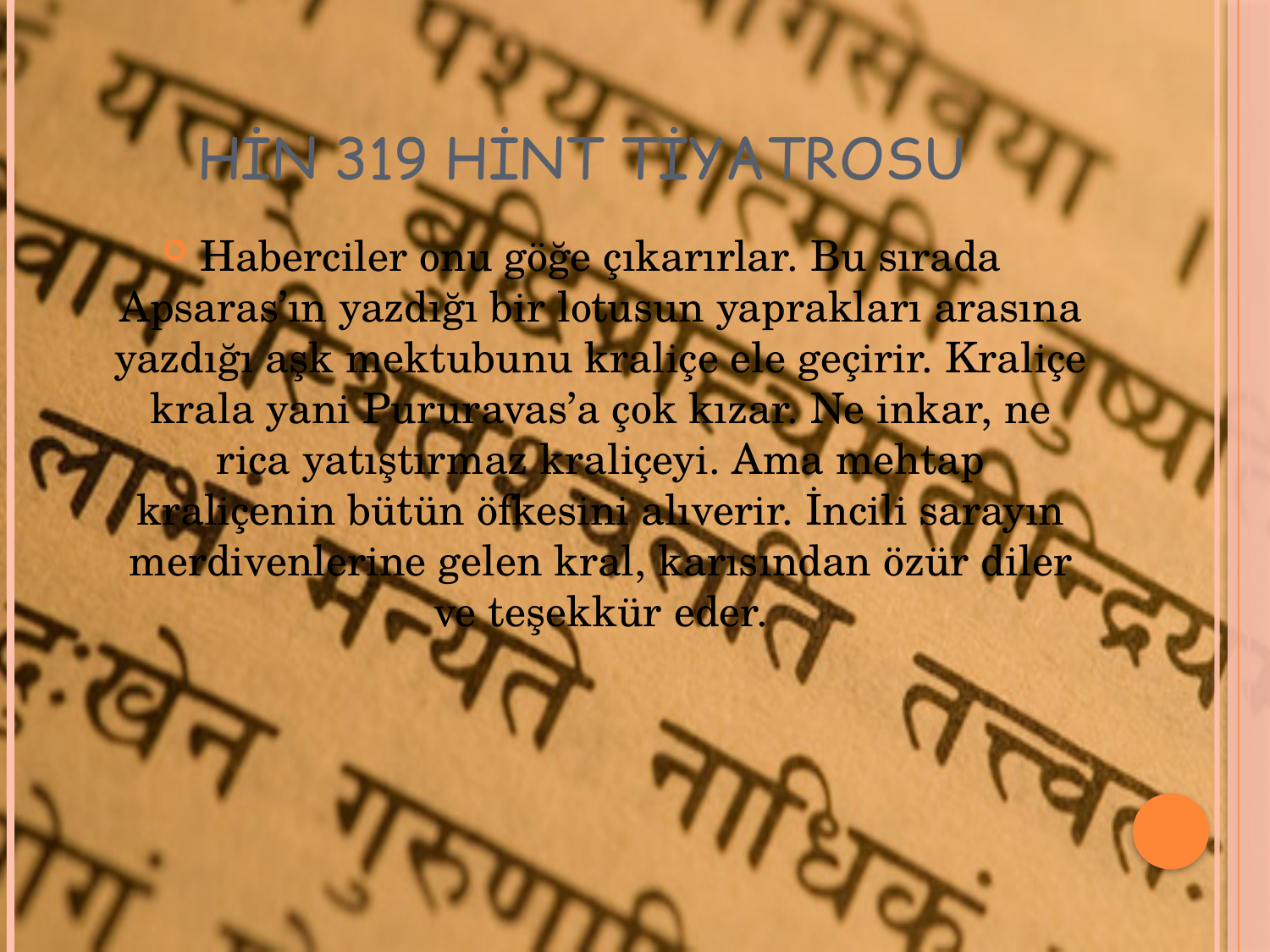

# HİN 319 Hint Tiyatrosu
Haberciler onu göğe çıkarırlar. Bu sırada Apsaras’ın yazdığı bir lotusun yaprakları arasına yazdığı aşk mektubunu kraliçe ele geçirir. Kraliçe krala yani Pururavas’a çok kızar. Ne inkar, ne rica yatıştırmaz kraliçeyi. Ama mehtap kraliçenin bütün öfkesini alıverir. İncili sarayın merdivenlerine gelen kral, karısından özür diler ve teşekkür eder.